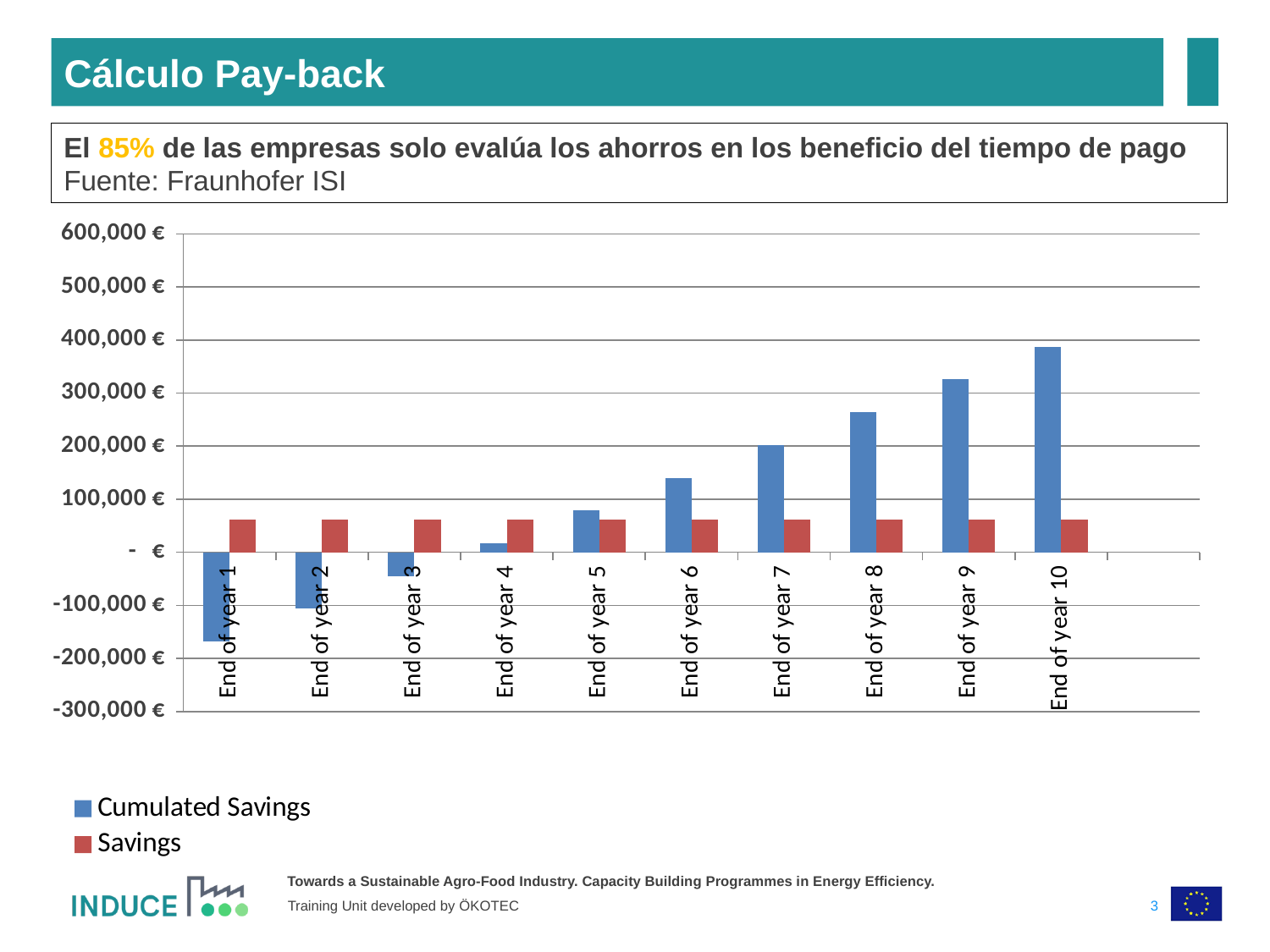

Cálculo Pay-back
El 85% de las empresas solo evalúa los ahorros en los beneficio del tiempo de pago
Fuente: Fraunhofer ISI

### Chart

| Category | Cumulated Savings | Savings |
|---|---|---|
| End of year 1 | -168250.0 | 61750.0 |
| End of year 2 | -106500.0 | 61750.0 |
| End of year 3 | -44750.0 | 61750.0 |
| End of year 4 | 17000.0 | 61750.0 |
| End of year 5 | 78750.0 | 61750.0 |
| End of year 6 | 140500.0 | 61750.0 |
| End of year 7 | 202250.0 | 61750.0 |
| End of year 8 | 264000.0 | 61750.0 |
| End of year 9 | 325750.0 | 61750.0 |
| End of year 10 | 387500.0 | 61750.0 |

3
Training Unit developed by ÖKOTEC